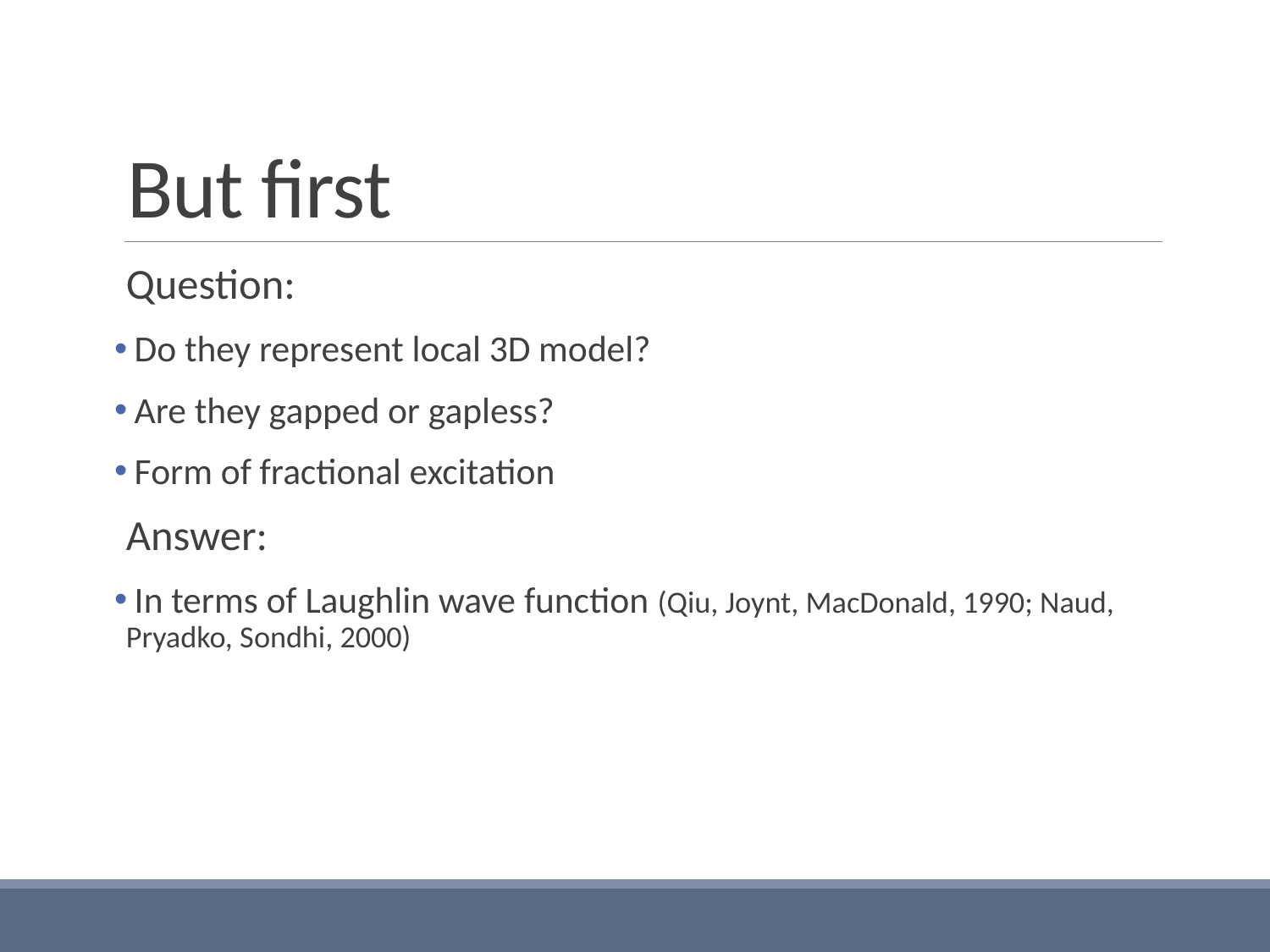

# But first
Question:
 Do they represent local 3D model?
 Are they gapped or gapless?
 Form of fractional excitation
Answer:
 In terms of Laughlin wave function (Qiu, Joynt, MacDonald, 1990; Naud, Pryadko, Sondhi, 2000)